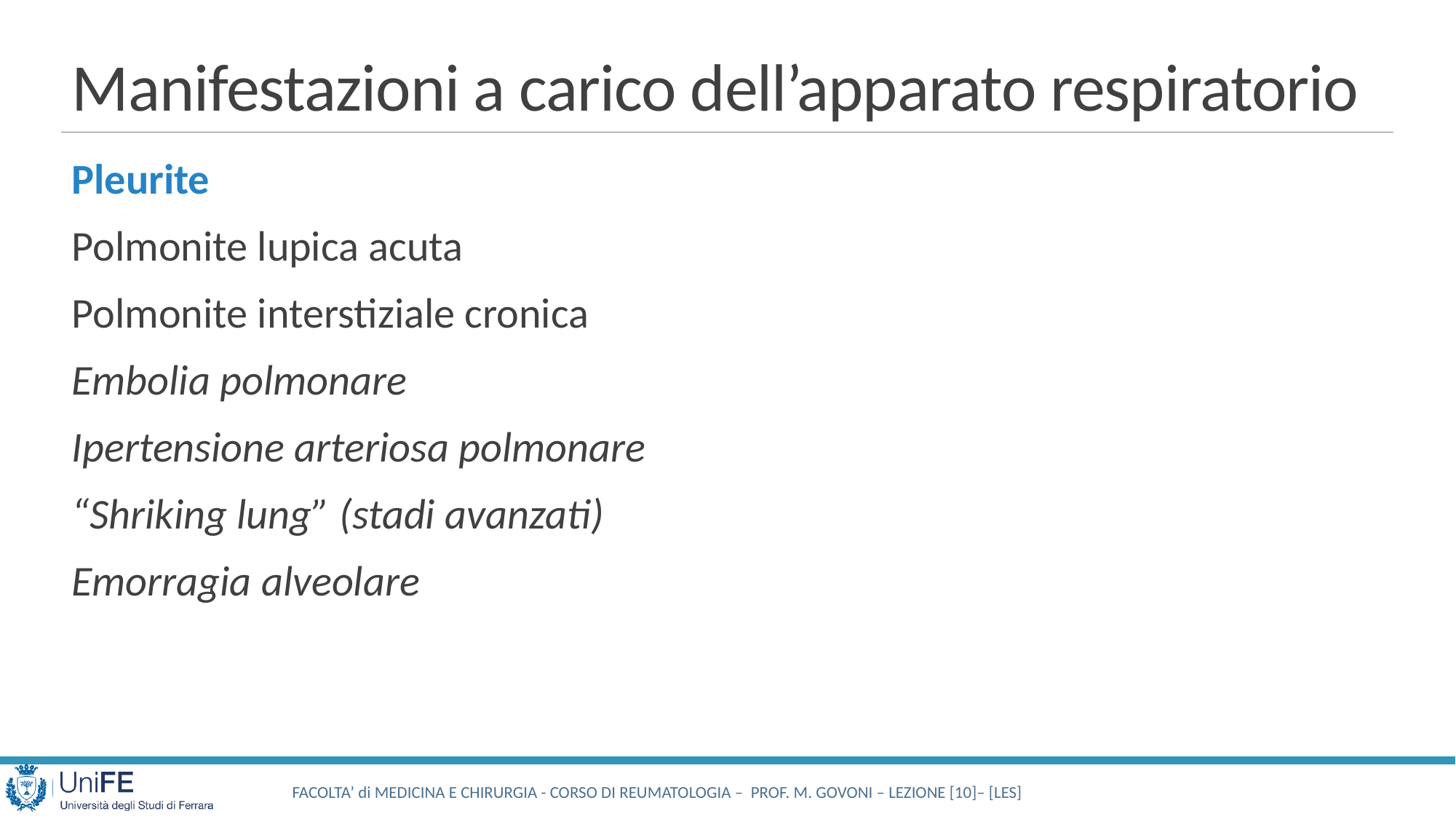

# Manifestazioni a carico dell’apparato respiratorio
Pleurite
Polmonite lupica acuta
Polmonite interstiziale cronica
Embolia polmonare
Ipertensione arteriosa polmonare
“Shriking lung” (stadi avanzati)
Emorragia alveolare